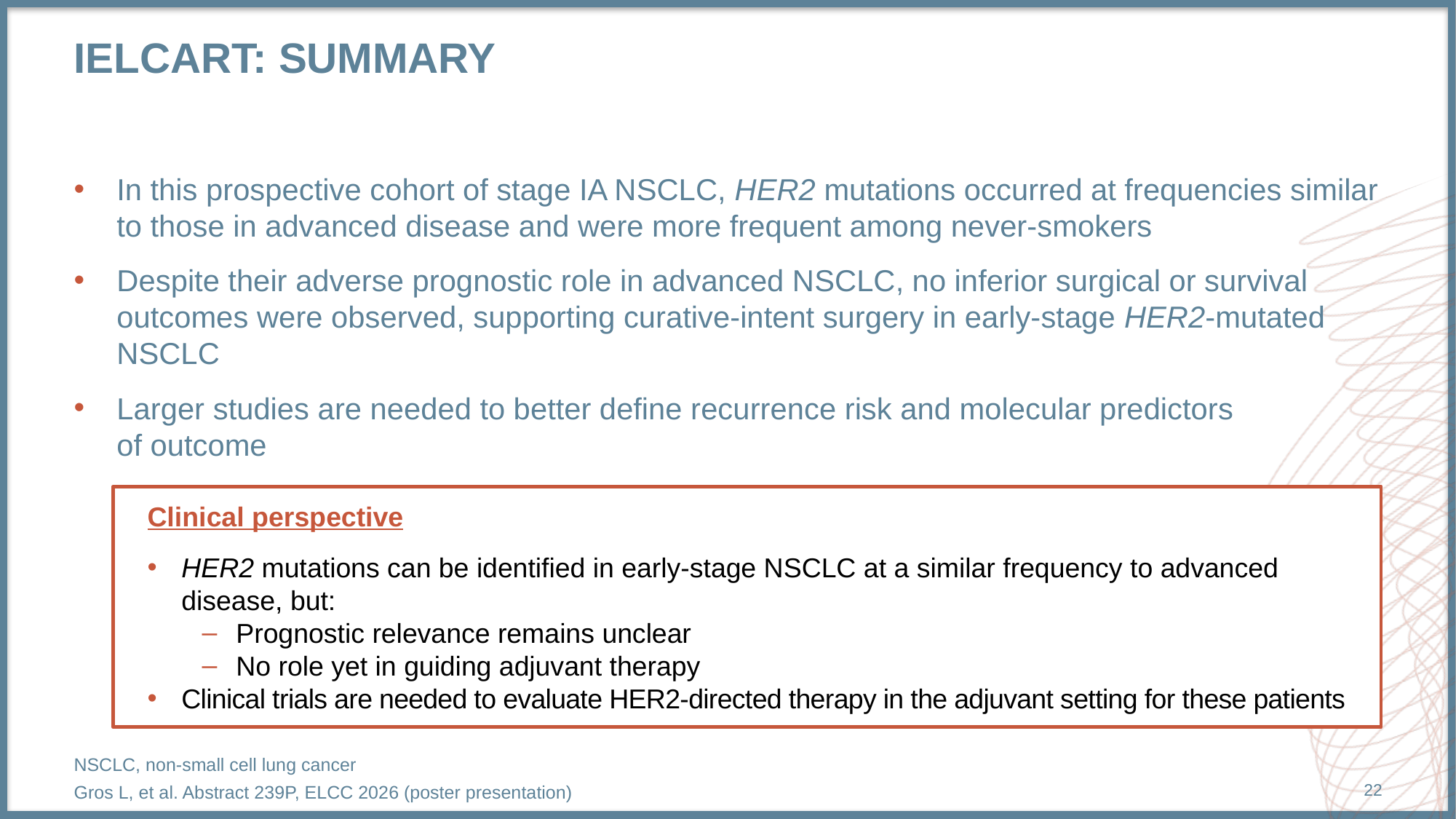

# IELCART: summary
In this prospective cohort of stage IA NSCLC, HER2 mutations occurred at frequencies similar to those in advanced disease and were more frequent among never-smokers
Despite their adverse prognostic role in advanced NSCLC, no inferior surgical or survival outcomes were observed, supporting curative-intent surgery in early-stage HER2-mutated NSCLC
Larger studies are needed to better define recurrence risk and molecular predictors
of outcome
Clinical perspective
HER2 mutations can be identified in early-stage NSCLC at a similar frequency to advanced disease, but:
Prognostic relevance remains unclear
No role yet in guiding adjuvant therapy
Clinical trials are needed to evaluate HER2-directed therapy in the adjuvant setting for these patients
NSCLC, non-small cell lung cancer
Gros L, et al. Abstract 239P, ELCC 2026 (poster presentation)
22